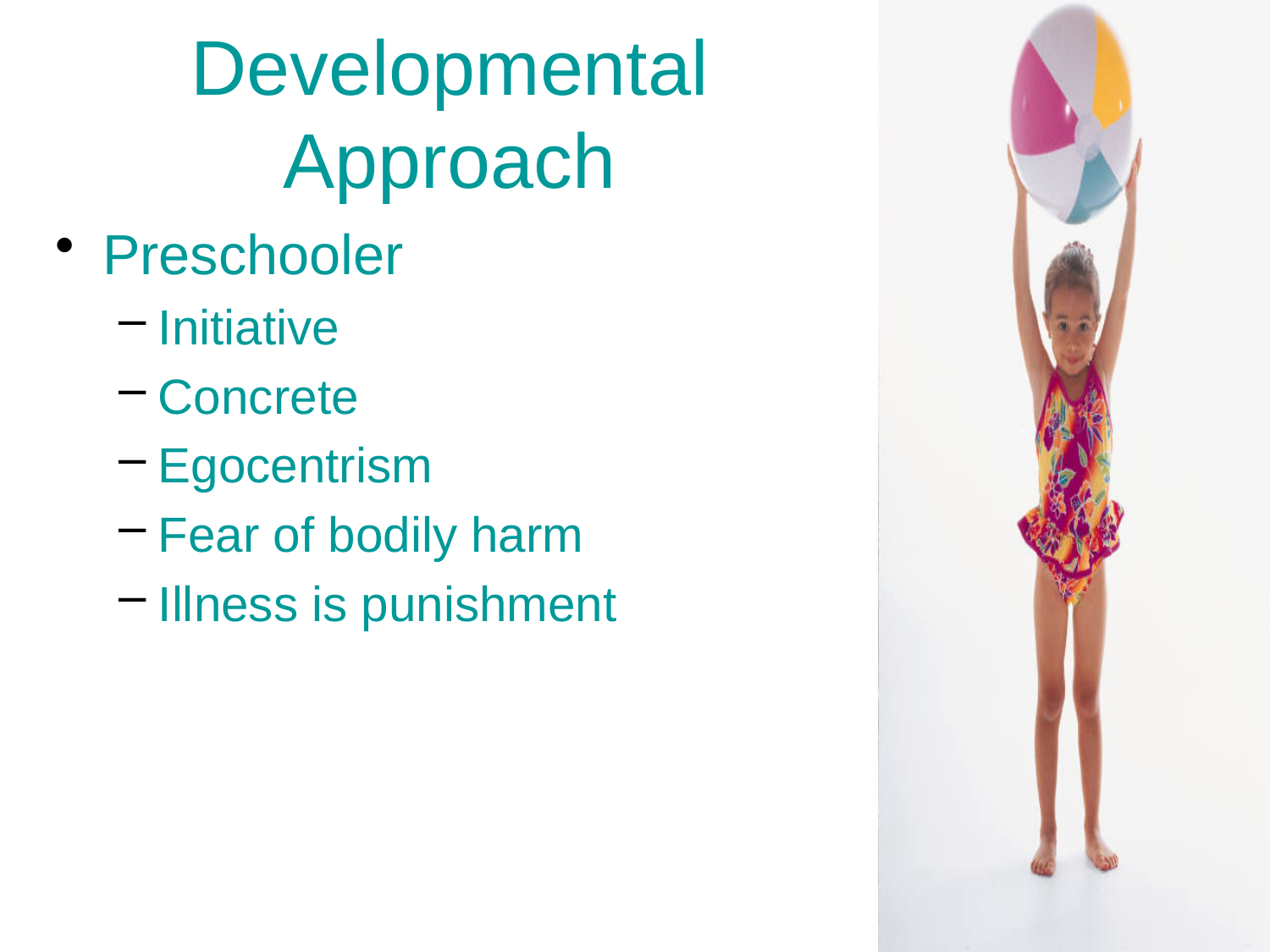

# Developmental Approach
Preschooler
Initiative
Concrete
Egocentrism
Fear of bodily harm
Illness is punishment